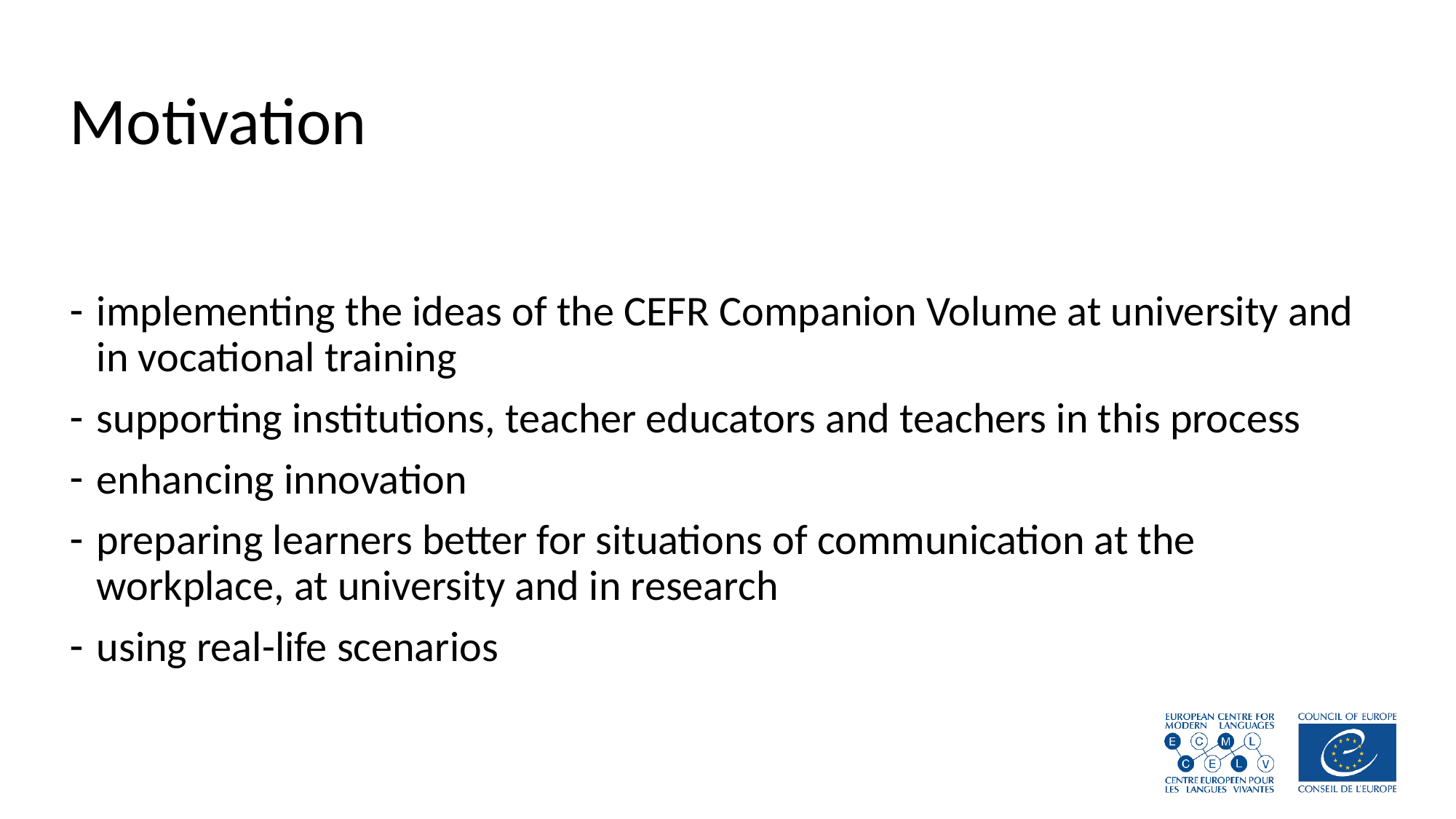

# Motivation

implementing the ideas of the CEFR Companion Volume at university and in vocational training
supporting institutions, teacher educators and teachers in this process
enhancing innovation
preparing learners better for situations of communication at the workplace, at university and in research
using real-life scenarios